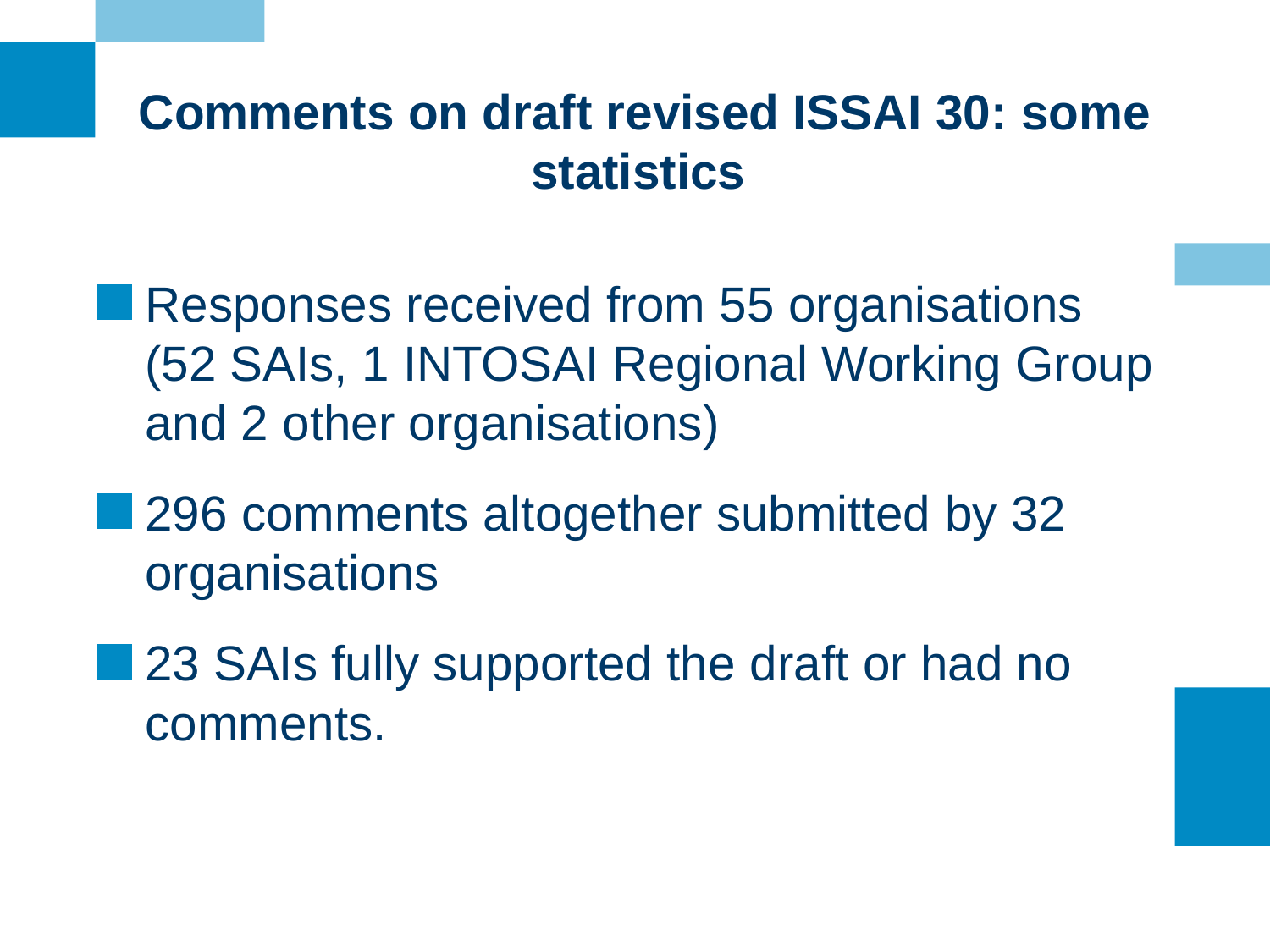

# Comments on draft revised ISSAI 30: some statistics
Responses received from 55 organisations
(52 SAIs, 1 INTOSAI Regional Working Group
and 2 other organisations)
296 comments altogether submitted by 32 organisations
23 SAIs fully supported the draft or had no comments.